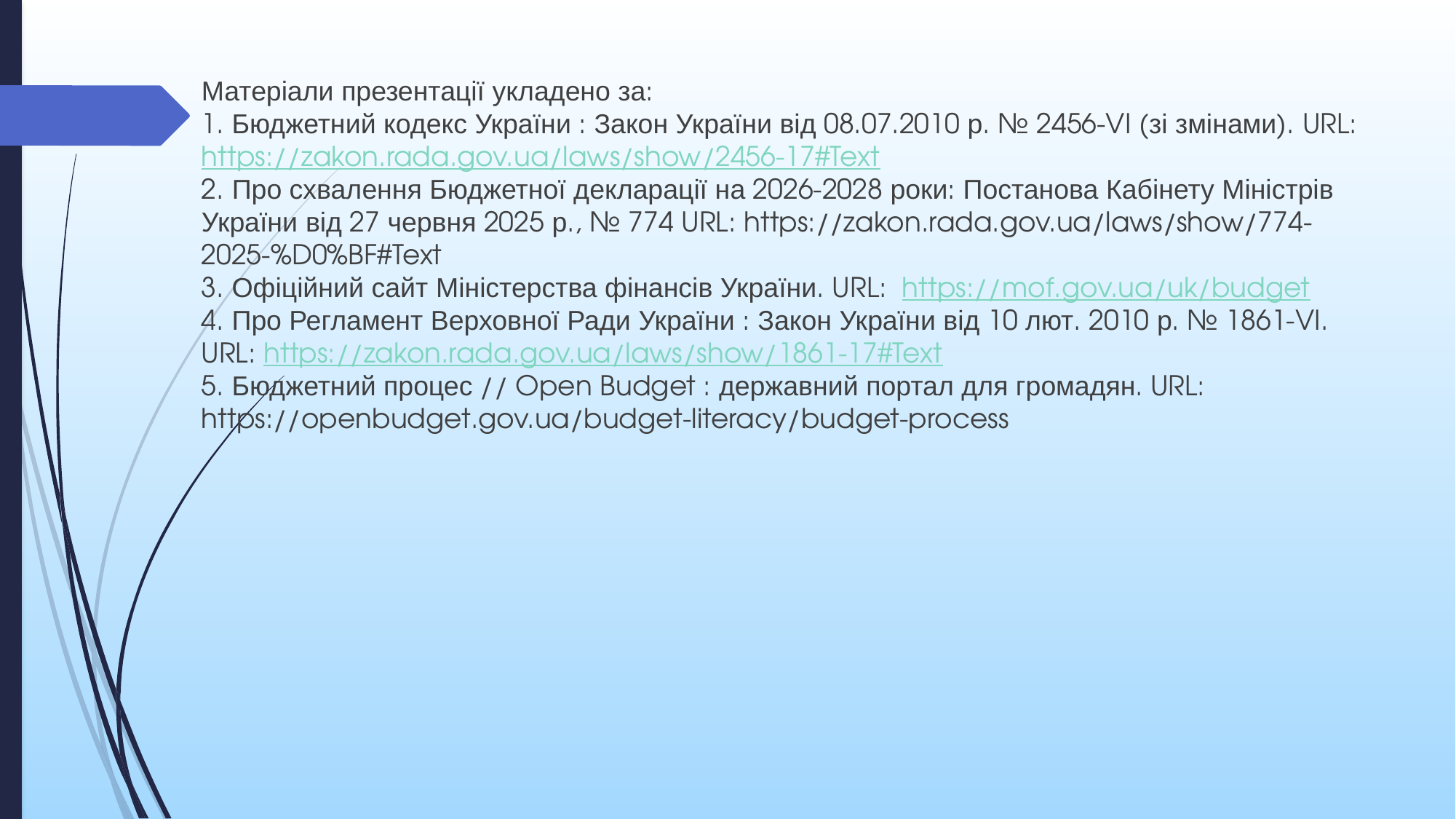

Матеріали презентації укладено за:
1. Бюджетний кодекс України : Закон України від 08.07.2010 р. № 2456-VI (зі змінами). URL: https://zakon.rada.gov.ua/laws/show/2456-17#Text
2. Про схвалення Бюджетної декларації на 2026-2028 роки: Постанова Кабінету Міністрів України від 27 червня 2025 р., № 774 URL: https://zakon.rada.gov.ua/laws/show/774-2025-%D0%BF#Text
3. Офіційний сайт Міністерства фінансів України. URL:  https://mof.gov.ua/uk/budget
4. Про Регламент Верховної Ради України : Закон України від 10 лют. 2010 р. № 1861-VI. URL: https://zakon.rada.gov.ua/laws/show/1861-17#Text
5. Бюджетний процес // Open Budget : державний портал для громадян. URL: https://openbudget.gov.ua/budget-literacy/budget-process